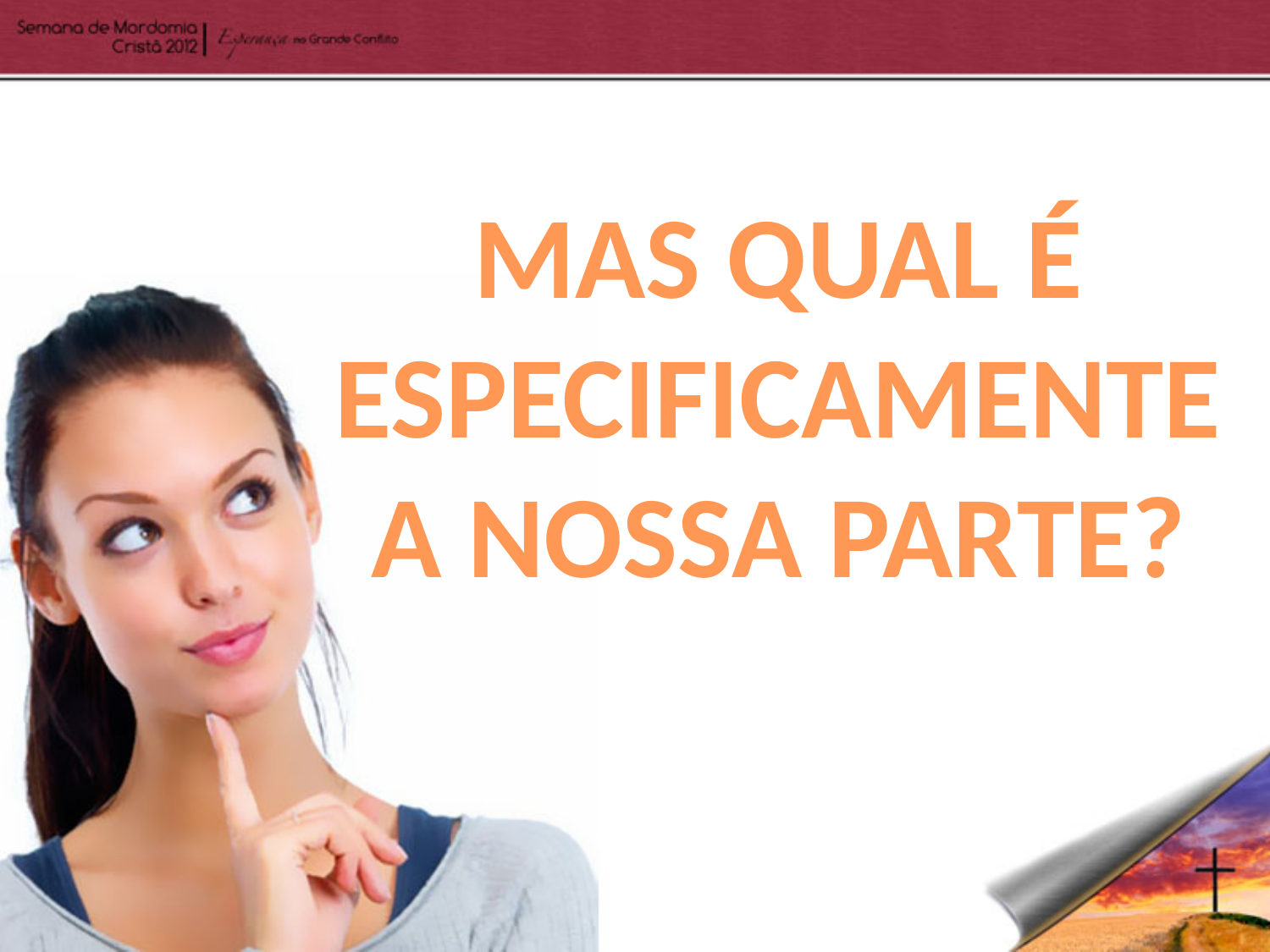

MAS QUAL É ESPECIFICAMENTE A NOSSA PARTE?